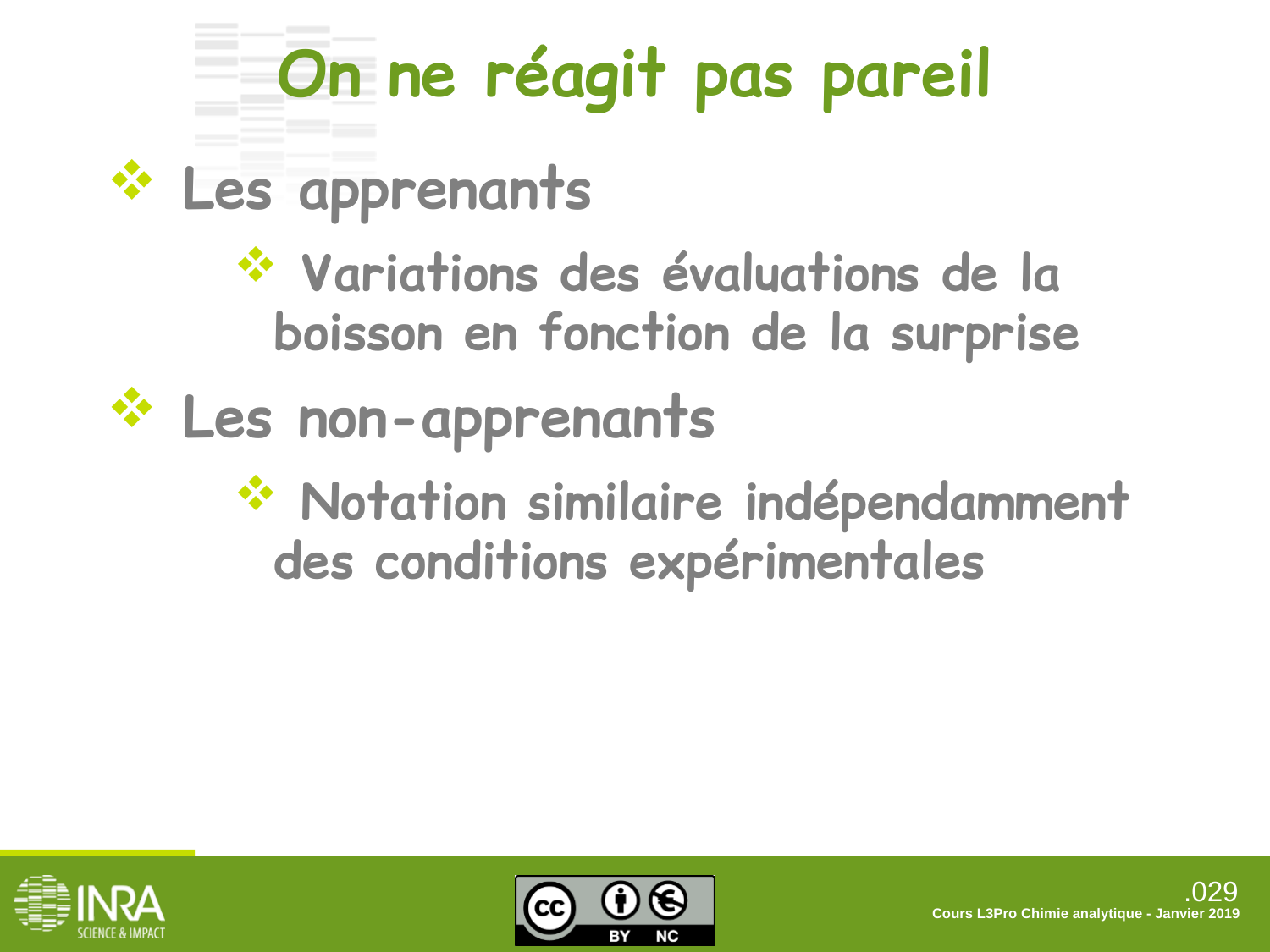

On ne réagit pas pareil
 Les apprenants
 Variations des évaluations de la boisson en fonction de la surprise
 Les non-apprenants
 Notation similaire indépendamment des conditions expérimentales